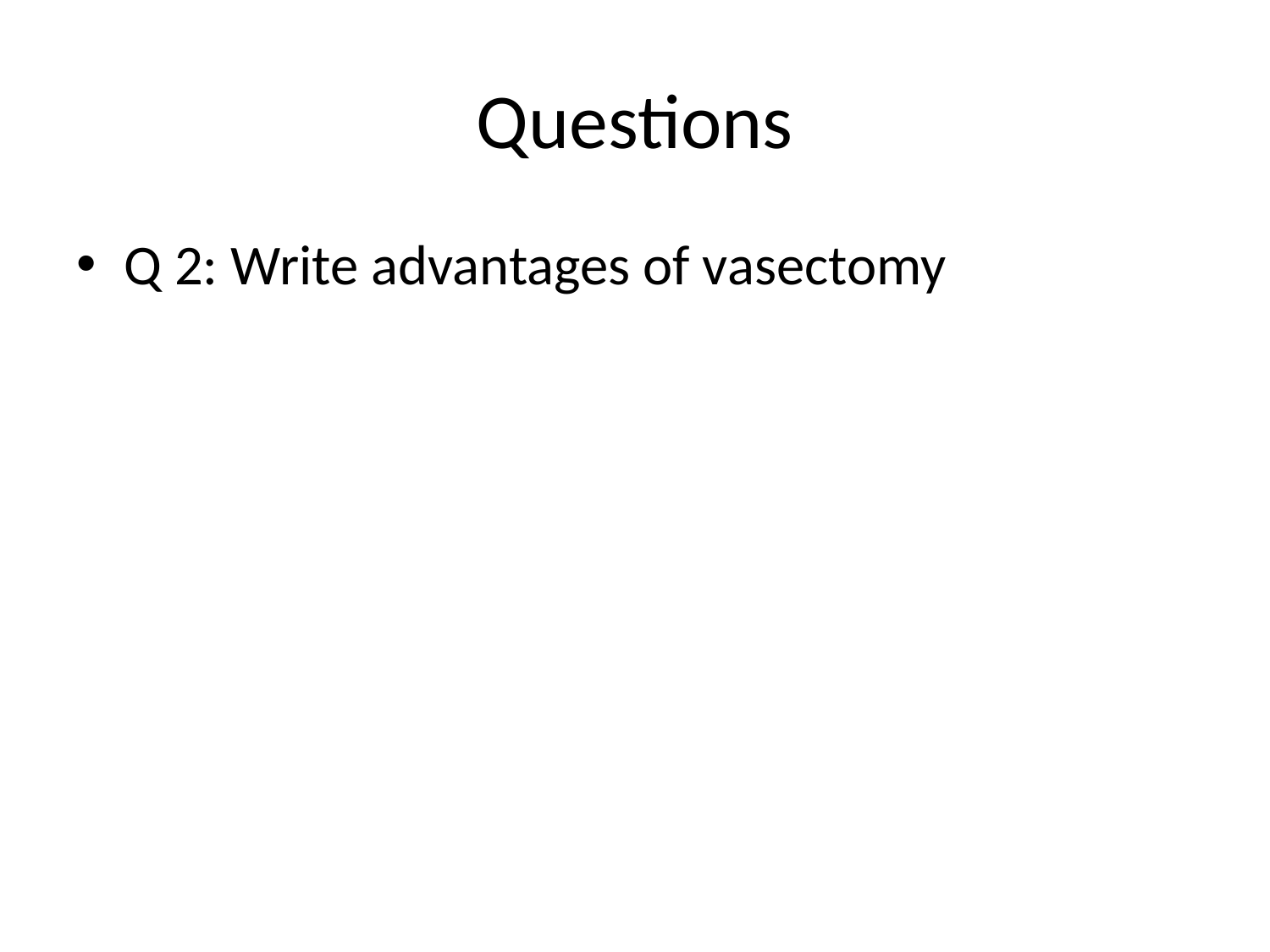

# Questions
Q 2: Write advantages of vasectomy